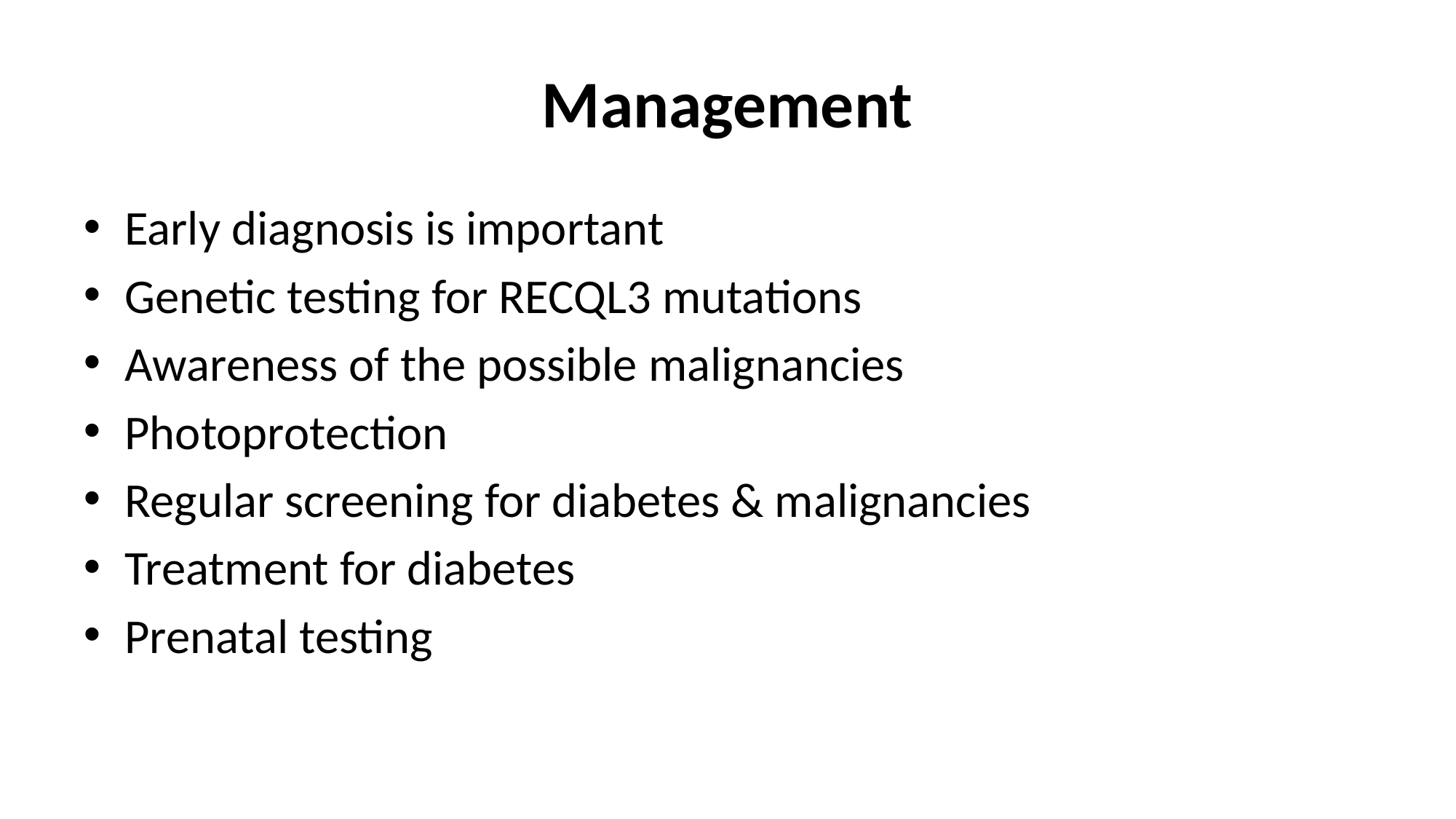

# Management
Early diagnosis is important
Genetic testing for RECQL3 mutations
Awareness of the possible malignancies
Photoprotection
Regular screening for diabetes & malignancies
Treatment for diabetes
Prenatal testing